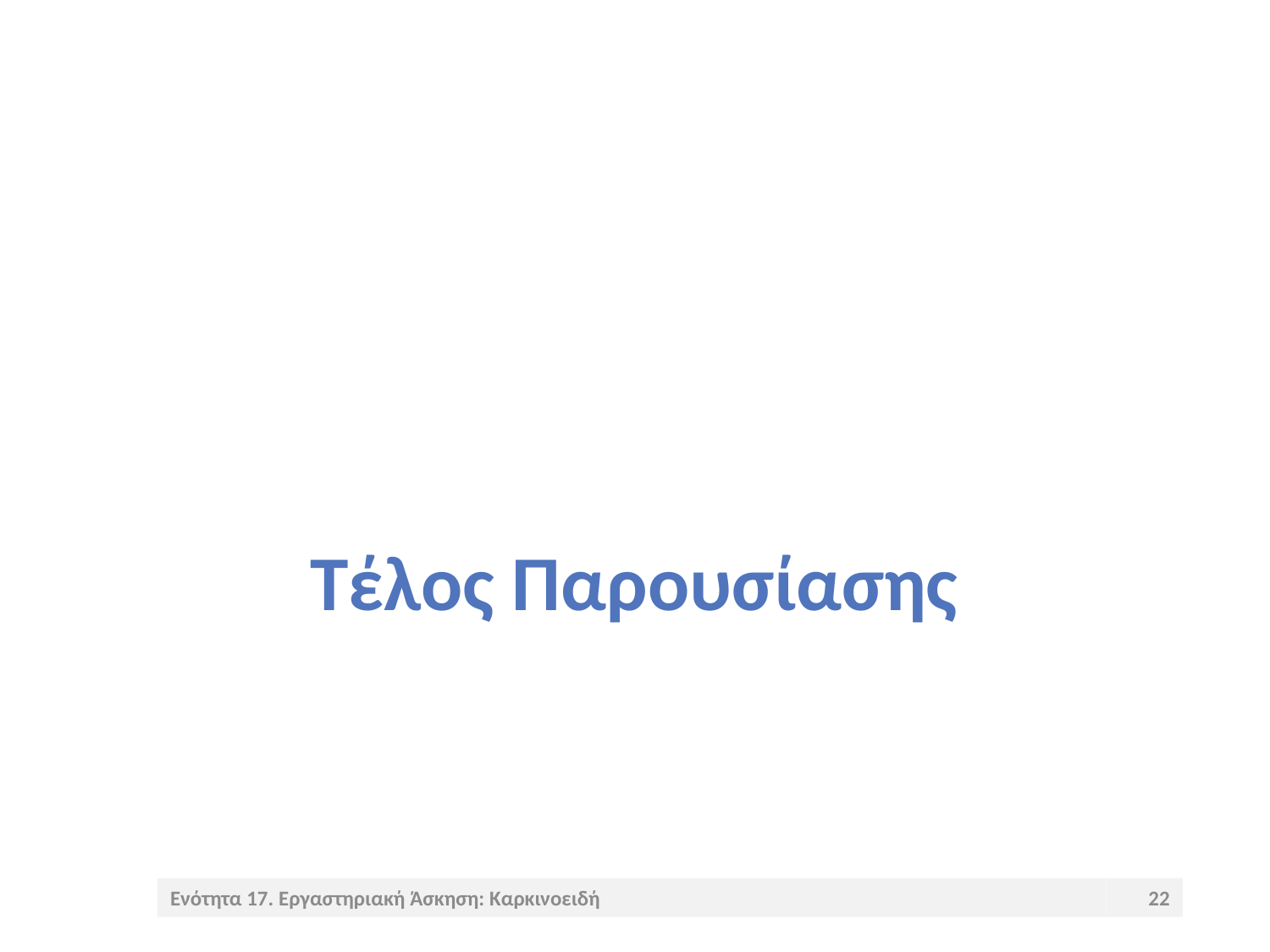

# Τέλος Παρουσίασης

Ενότητα 17. Εργαστηριακή Άσκηση: Καρκινοειδή
22